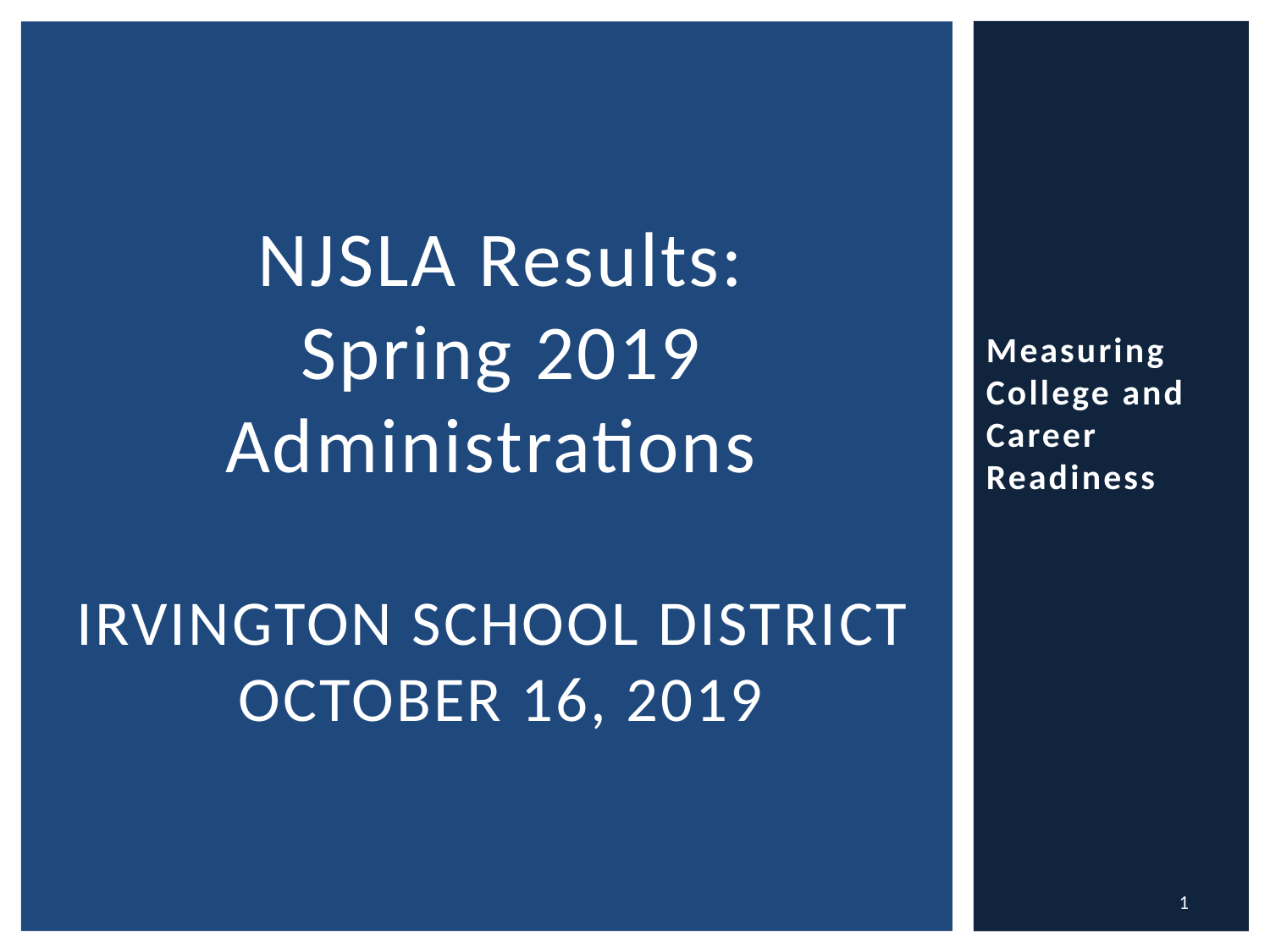

Measuring College and Career Readiness
# NJSLA Results: Spring 2019 Administrations Irvington School District October 16, 2019
1